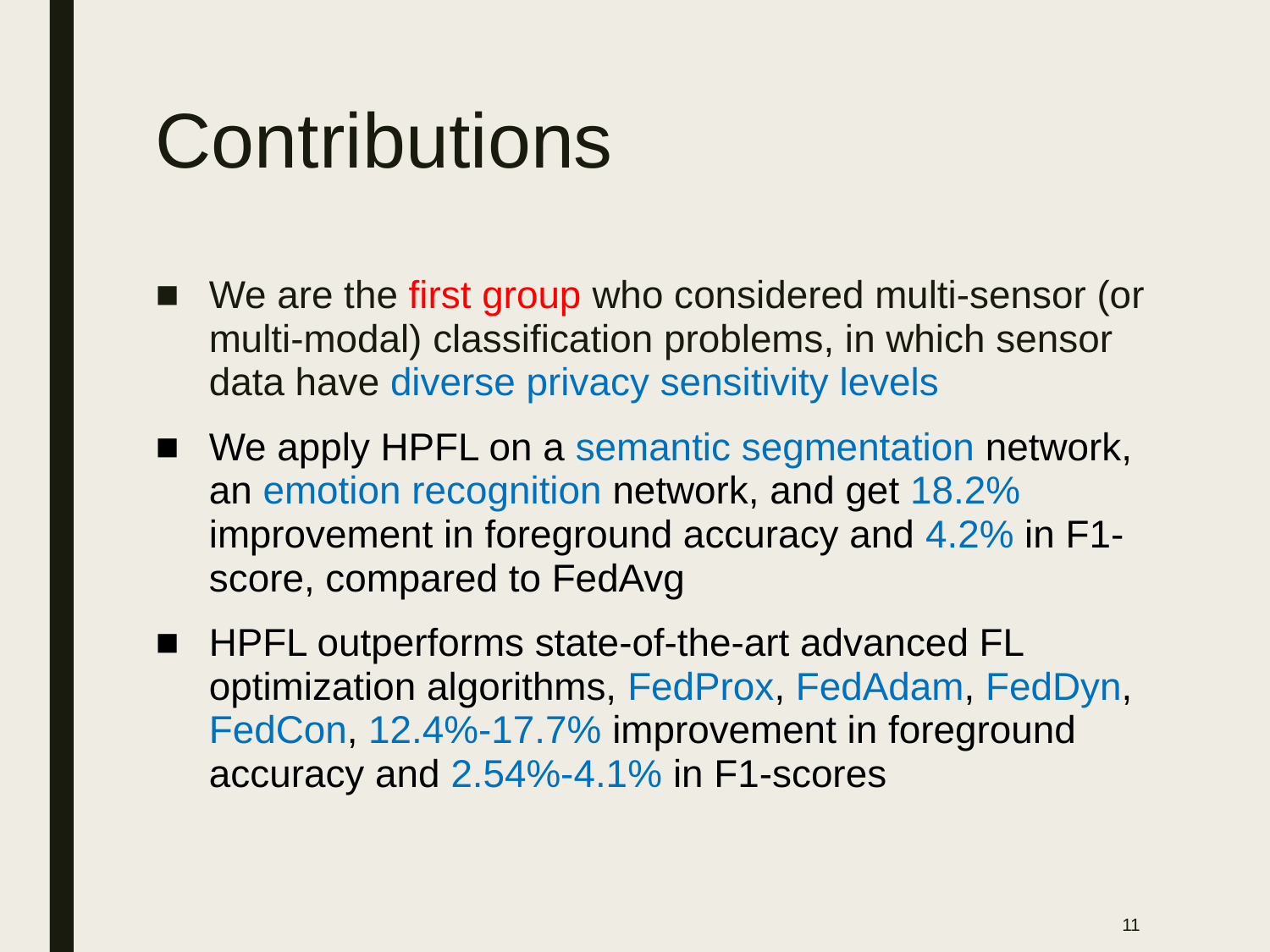

# Contributions
We are the first group who considered multi-sensor (or multi-modal) classification problems, in which sensor data have diverse privacy sensitivity levels
We apply HPFL on a semantic segmentation network, an emotion recognition network, and get 18.2% improvement in foreground accuracy and 4.2% in F1-score, compared to FedAvg
HPFL outperforms state-of-the-art advanced FL optimization algorithms, FedProx, FedAdam, FedDyn, FedCon, 12.4%-17.7% improvement in foreground accuracy and 2.54%-4.1% in F1-scores
11